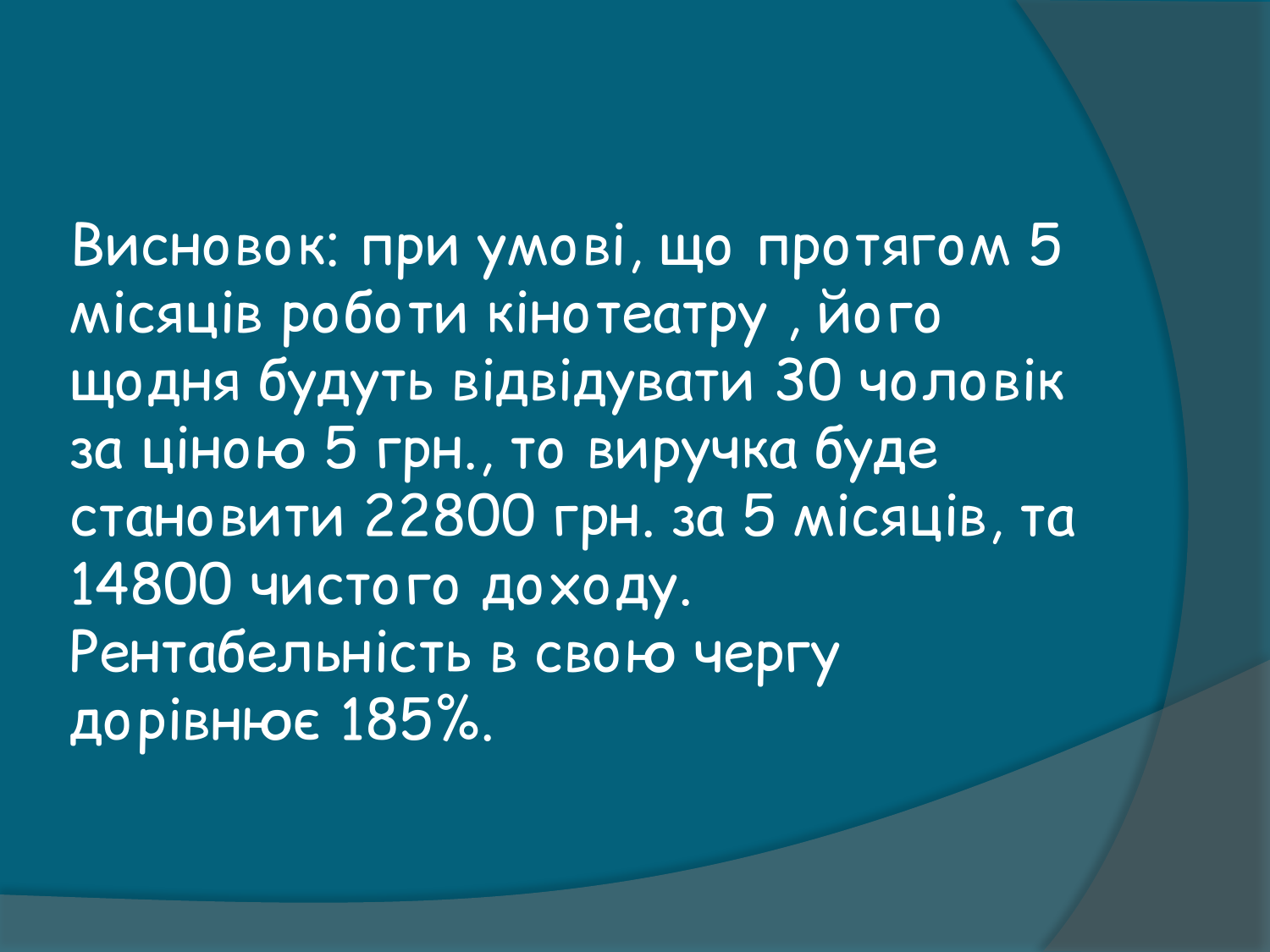

# Висновок: при умові, що протягом 5 місяців роботи кінотеатру , його щодня будуть відвідувати 30 чоловік за ціною 5 грн., то виручка буде становити 22800 грн. за 5 місяців, та 14800 чистого доходу. Рентабельність в свою чергу дорівнює 185%.